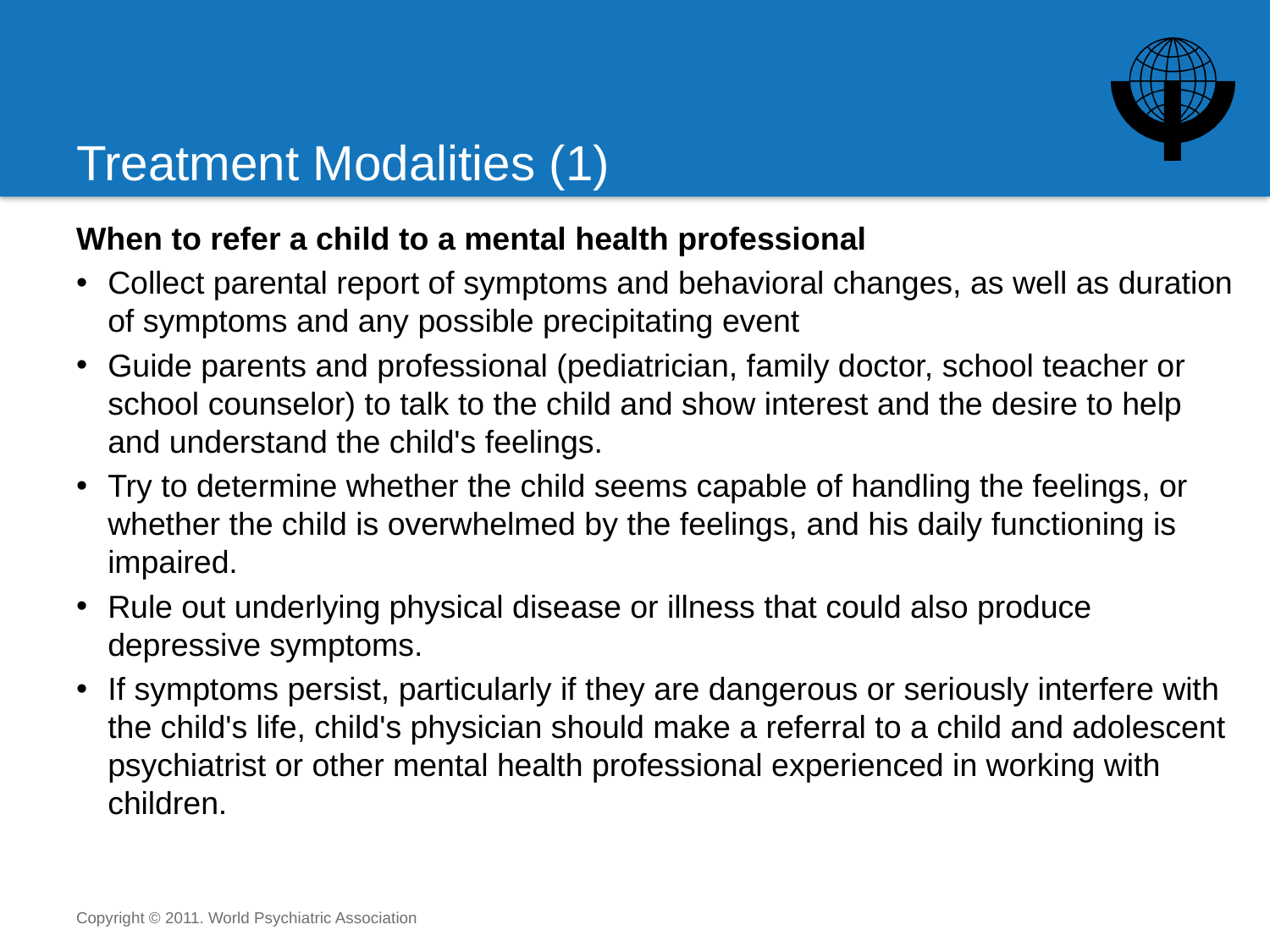

# Treatment Modalities (1)
When to refer a child to a mental health professional
Collect parental report of symptoms and behavioral changes, as well as duration of symptoms and any possible precipitating event
Guide parents and professional (pediatrician, family doctor, school teacher or school counselor) to talk to the child and show interest and the desire to help and understand the child's feelings.
Try to determine whether the child seems capable of handling the feelings, or whether the child is overwhelmed by the feelings, and his daily functioning is impaired.
Rule out underlying physical disease or illness that could also produce depressive symptoms.
If symptoms persist, particularly if they are dangerous or seriously interfere with the child's life, child's physician should make a referral to a child and adolescent psychiatrist or other mental health professional experienced in working with children.

Copyright © 2011. World Psychiatric Association